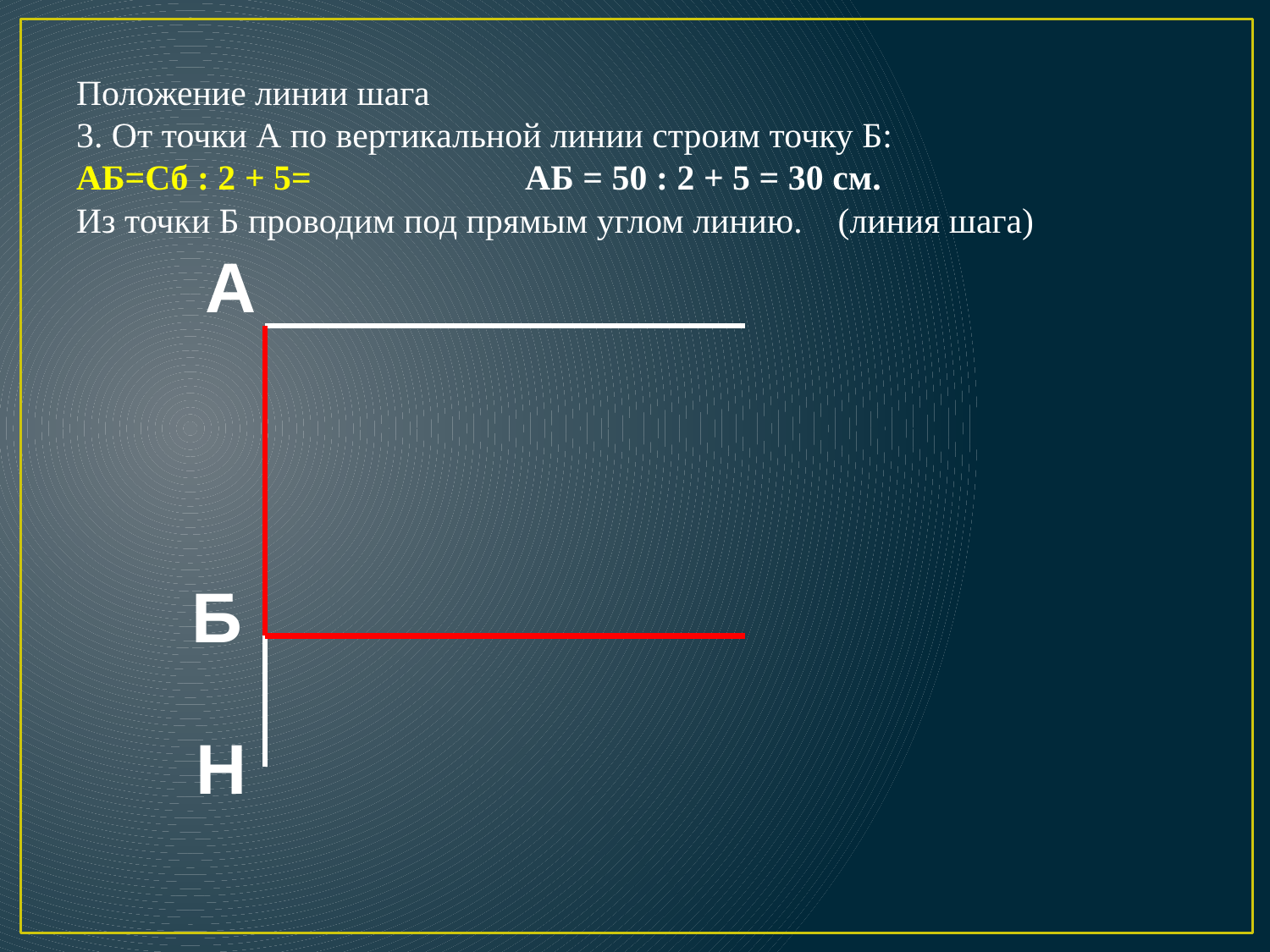

# Положение линии шага 3. От точки А по вертикальной линии строим точку Б: АБ=Cб : 2 + 5=                        АБ = 50 : 2 + 5 = 30 см. Из точки Б проводим под прямым углом линию.    (линия шага)
А
Б
Н